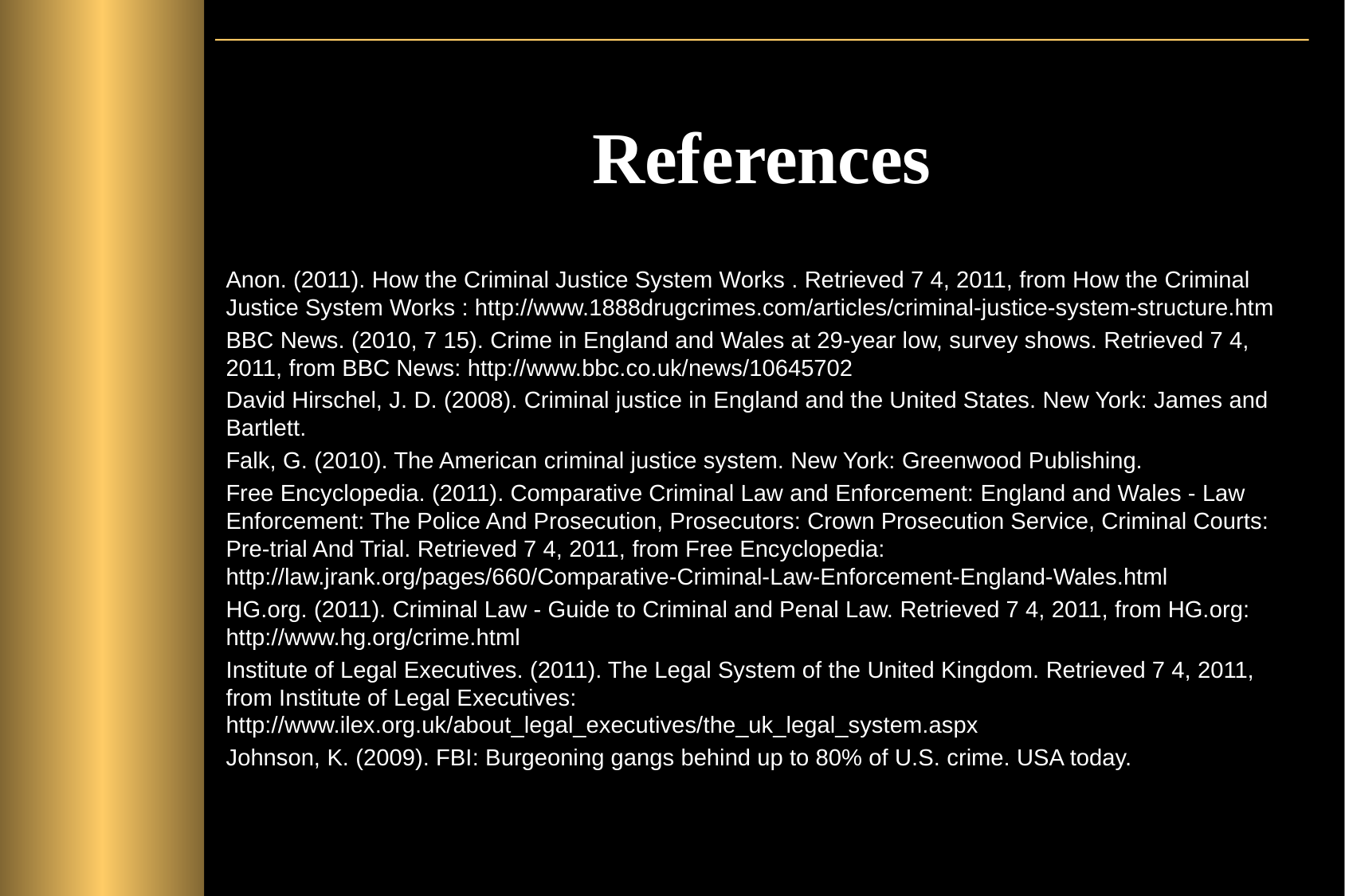

# References
Anon. (2011). How the Criminal Justice System Works . Retrieved 7 4, 2011, from How the Criminal Justice System Works : http://www.1888drugcrimes.com/articles/criminal-justice-system-structure.htm
BBC News. (2010, 7 15). Crime in England and Wales at 29-year low, survey shows. Retrieved 7 4, 2011, from BBC News: http://www.bbc.co.uk/news/10645702
David Hirschel, J. D. (2008). Criminal justice in England and the United States. New York: James and Bartlett.
Falk, G. (2010). The American criminal justice system. New York: Greenwood Publishing.
Free Encyclopedia. (2011). Comparative Criminal Law and Enforcement: England and Wales - Law Enforcement: The Police And Prosecution, Prosecutors: Crown Prosecution Service, Criminal Courts: Pre-trial And Trial. Retrieved 7 4, 2011, from Free Encyclopedia: http://law.jrank.org/pages/660/Comparative-Criminal-Law-Enforcement-England-Wales.html
HG.org. (2011). Criminal Law - Guide to Criminal and Penal Law. Retrieved 7 4, 2011, from HG.org: http://www.hg.org/crime.html
Institute of Legal Executives. (2011). The Legal System of the United Kingdom. Retrieved 7 4, 2011, from Institute of Legal Executives: http://www.ilex.org.uk/about_legal_executives/the_uk_legal_system.aspx
Johnson, K. (2009). FBI: Burgeoning gangs behind up to 80% of U.S. crime. USA today.